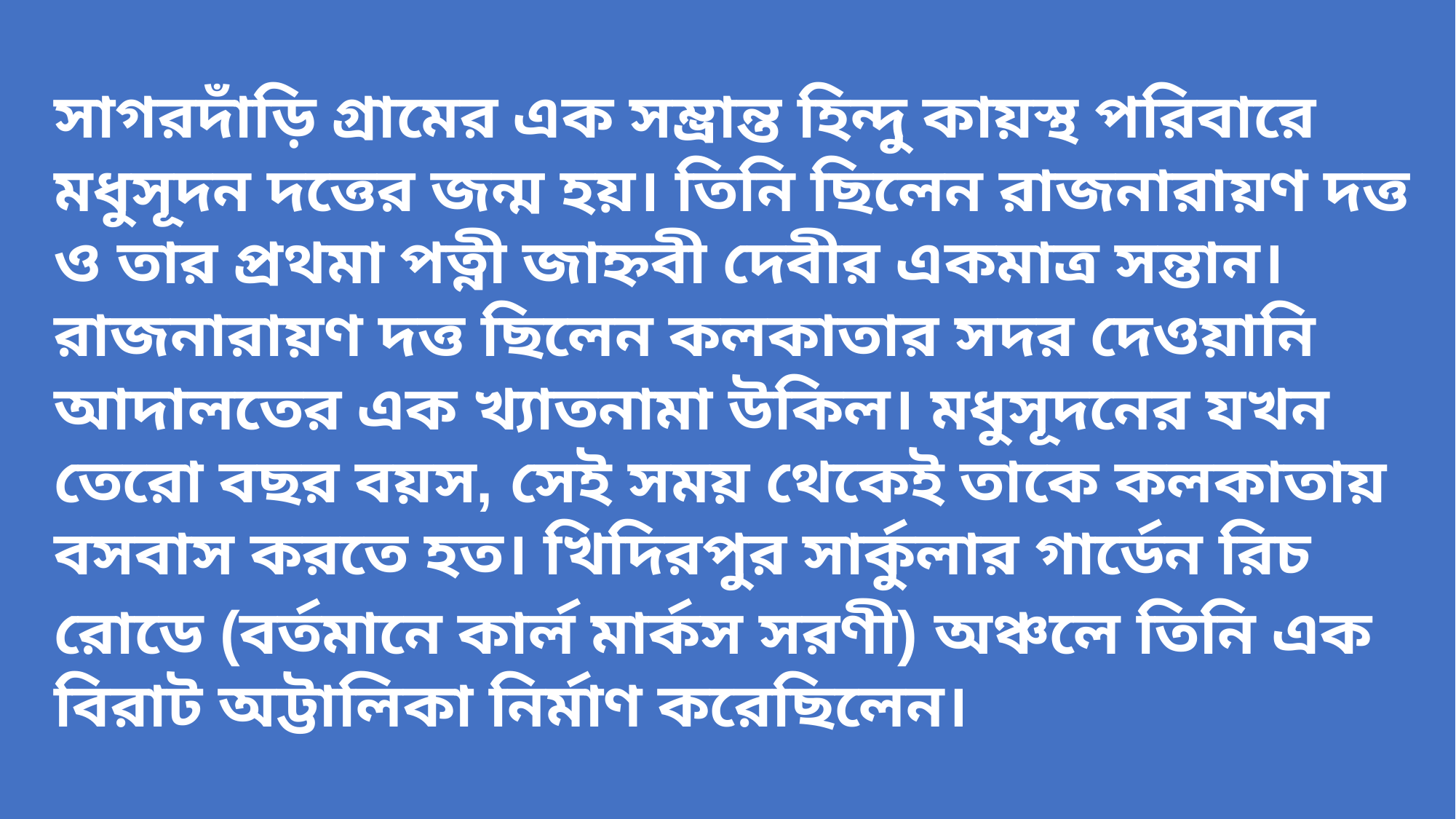

সাগরদাঁড়ি গ্রামের এক সম্ভ্রান্ত হিন্দু কায়স্থ পরিবারে মধুসূদন দত্তের জন্ম হয়। তিনি ছিলেন রাজনারায়ণ দত্ত ও তার প্রথমা পত্নী জাহ্নবী দেবীর একমাত্র সন্তান। রাজনারায়ণ দত্ত ছিলেন কলকাতার সদর দেওয়ানি আদালতের এক খ্যাতনামা উকিল। মধুসূদনের যখন তেরো বছর বয়স, সেই সময় থেকেই তাকে কলকাতায় বসবাস করতে হত। খিদিরপুর সার্কুলার গার্ডেন রিচ রোডে (বর্তমানে কার্ল মার্কস সরণী) অঞ্চলে তিনি এক বিরাট অট্টালিকা নির্মাণ করেছিলেন।